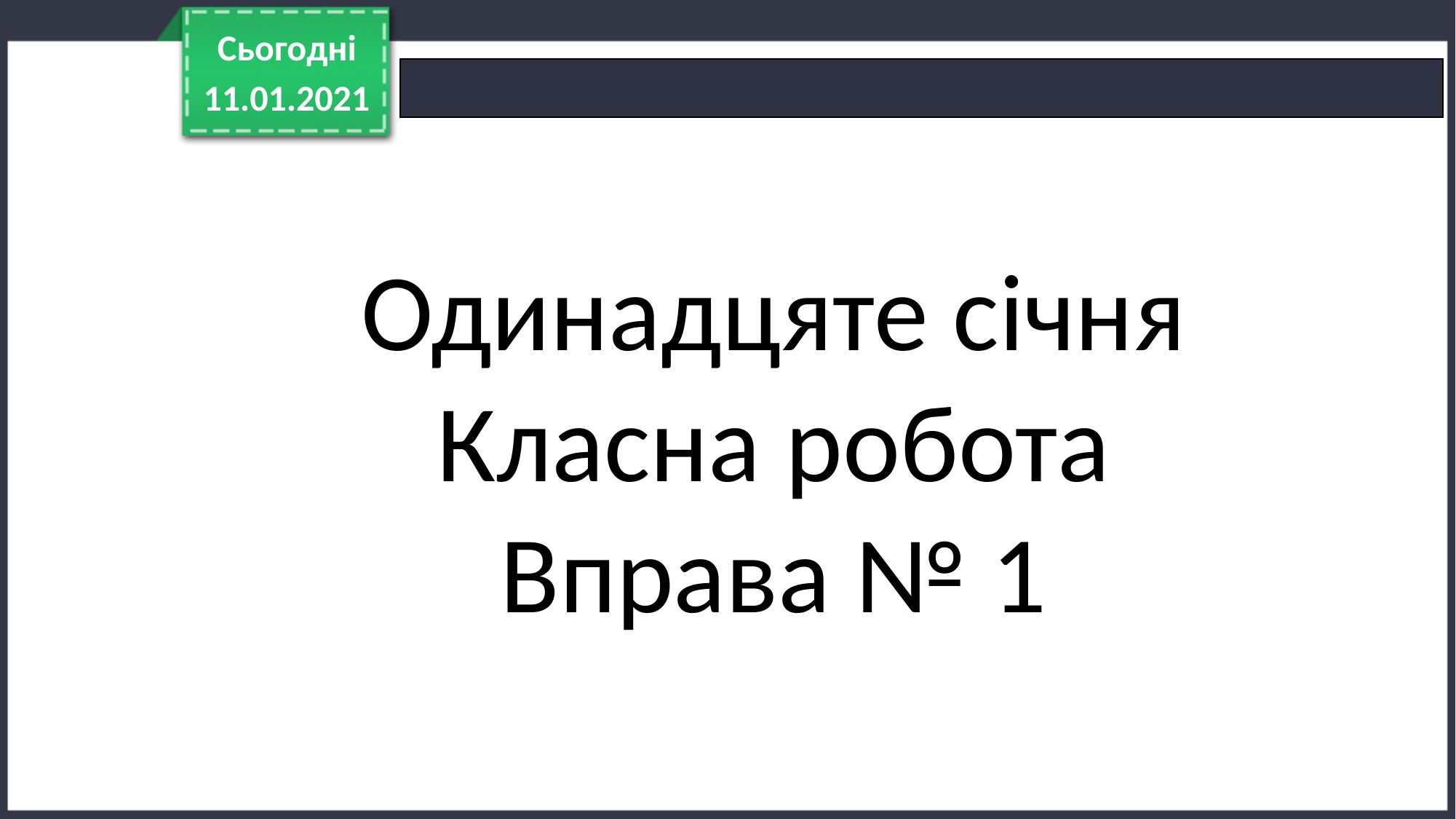

Сьогодні

11.01.2021
Одинадцяте січня
Класна робота
Вправа № 1